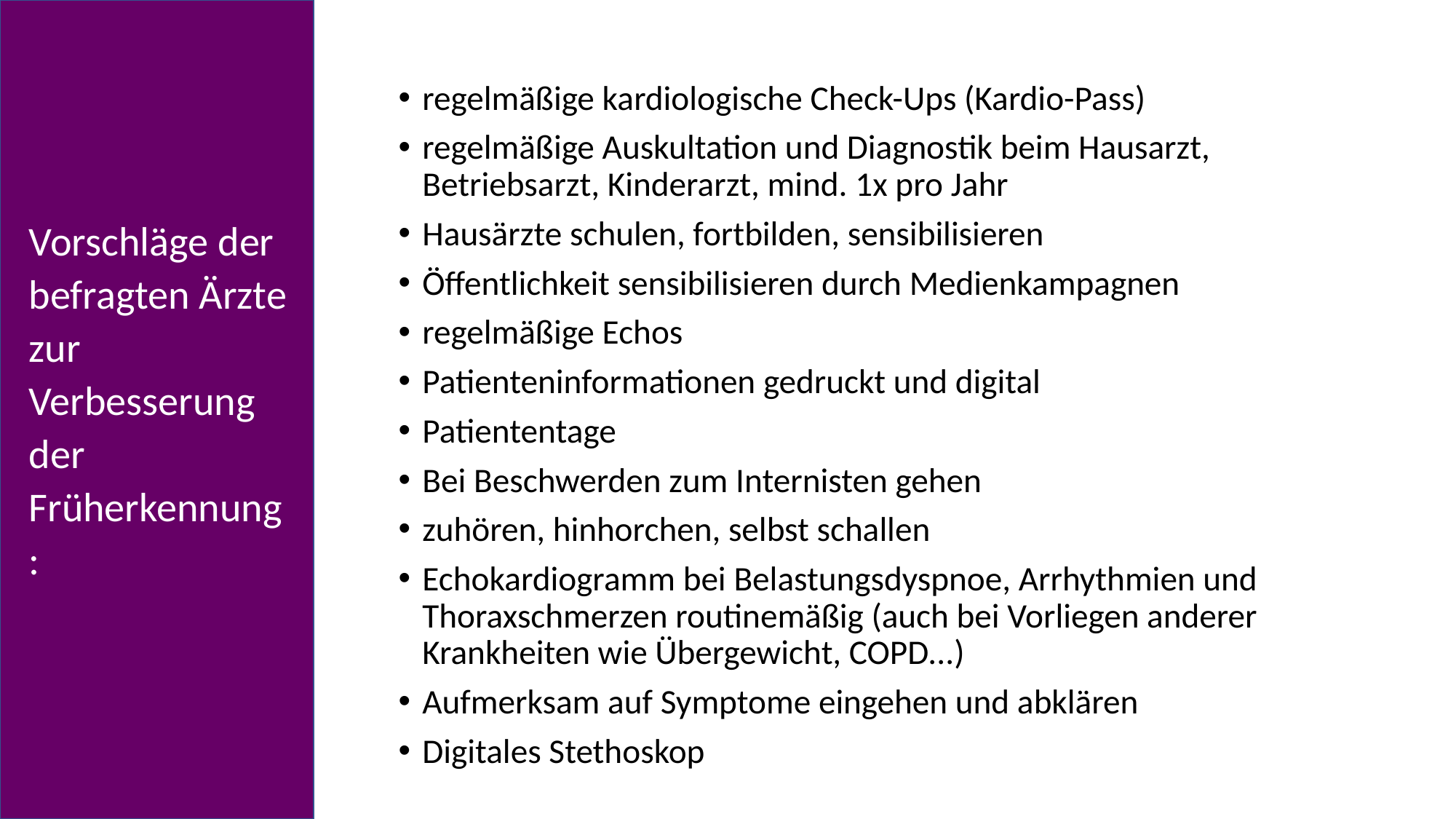

# Vorschläge der befragten Ärzte zur Verbesserung der Früherkennung:
regelmäßige kardiologische Check-Ups (Kardio-Pass)
regelmäßige Auskultation und Diagnostik beim Hausarzt, Betriebsarzt, Kinderarzt, mind. 1x pro Jahr
Hausärzte schulen, fortbilden, sensibilisieren
Öffentlichkeit sensibilisieren durch Medienkampagnen
regelmäßige Echos
Patienteninformationen gedruckt und digital
Patiententage
Bei Beschwerden zum Internisten gehen
zuhören, hinhorchen, selbst schallen
Echokardiogramm bei Belastungsdyspnoe, Arrhythmien und Thoraxschmerzen routinemäßig (auch bei Vorliegen anderer Krankheiten wie Übergewicht, COPD...)
Aufmerksam auf Symptome eingehen und abklären
Digitales Stethoskop